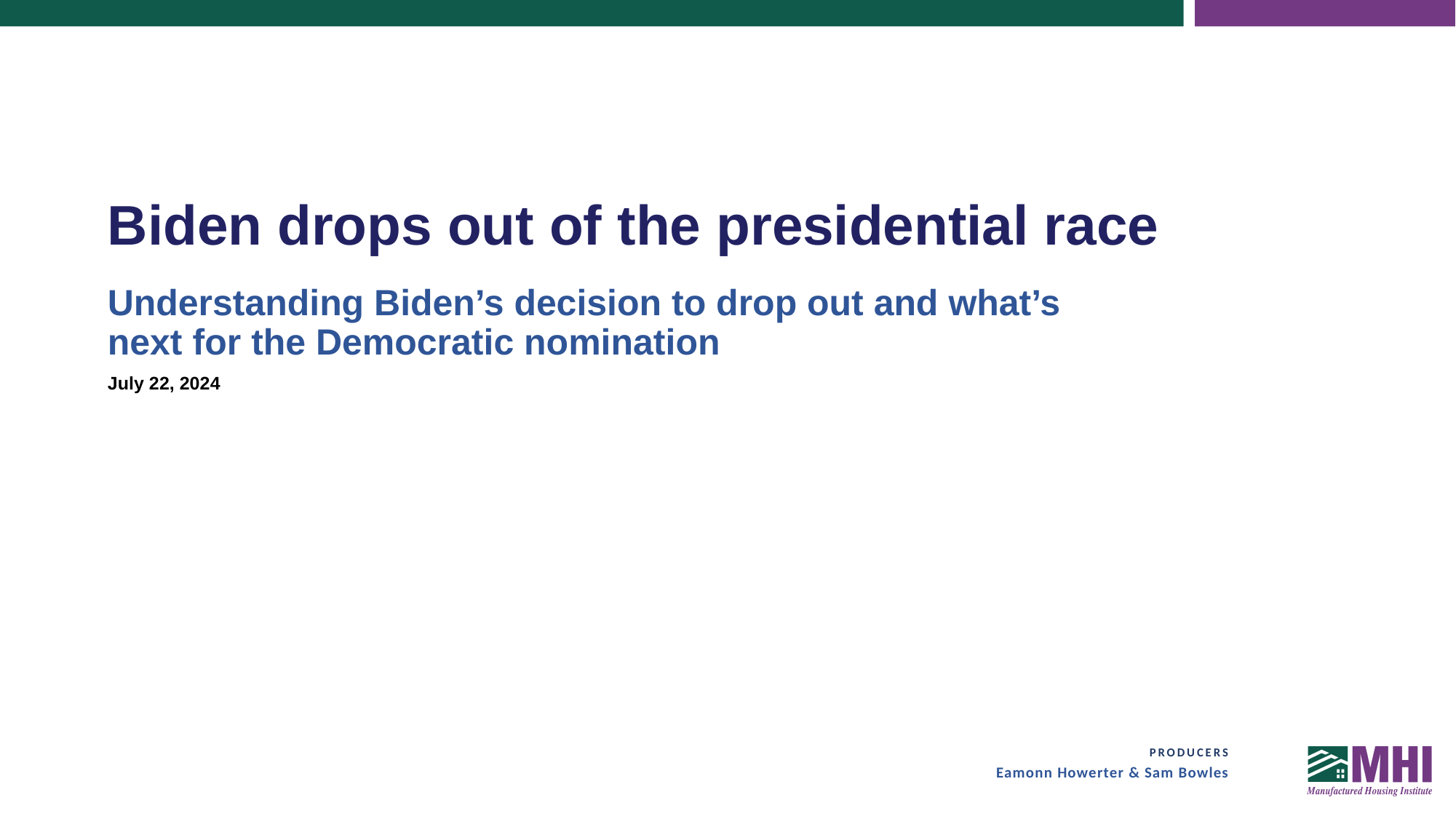

# Biden drops out of the presidential race
Understanding Biden’s decision to drop out and what’s next for the Democratic nomination
July 22, 2024
PRODUCERS
Eamonn Howerter & Sam Bowles